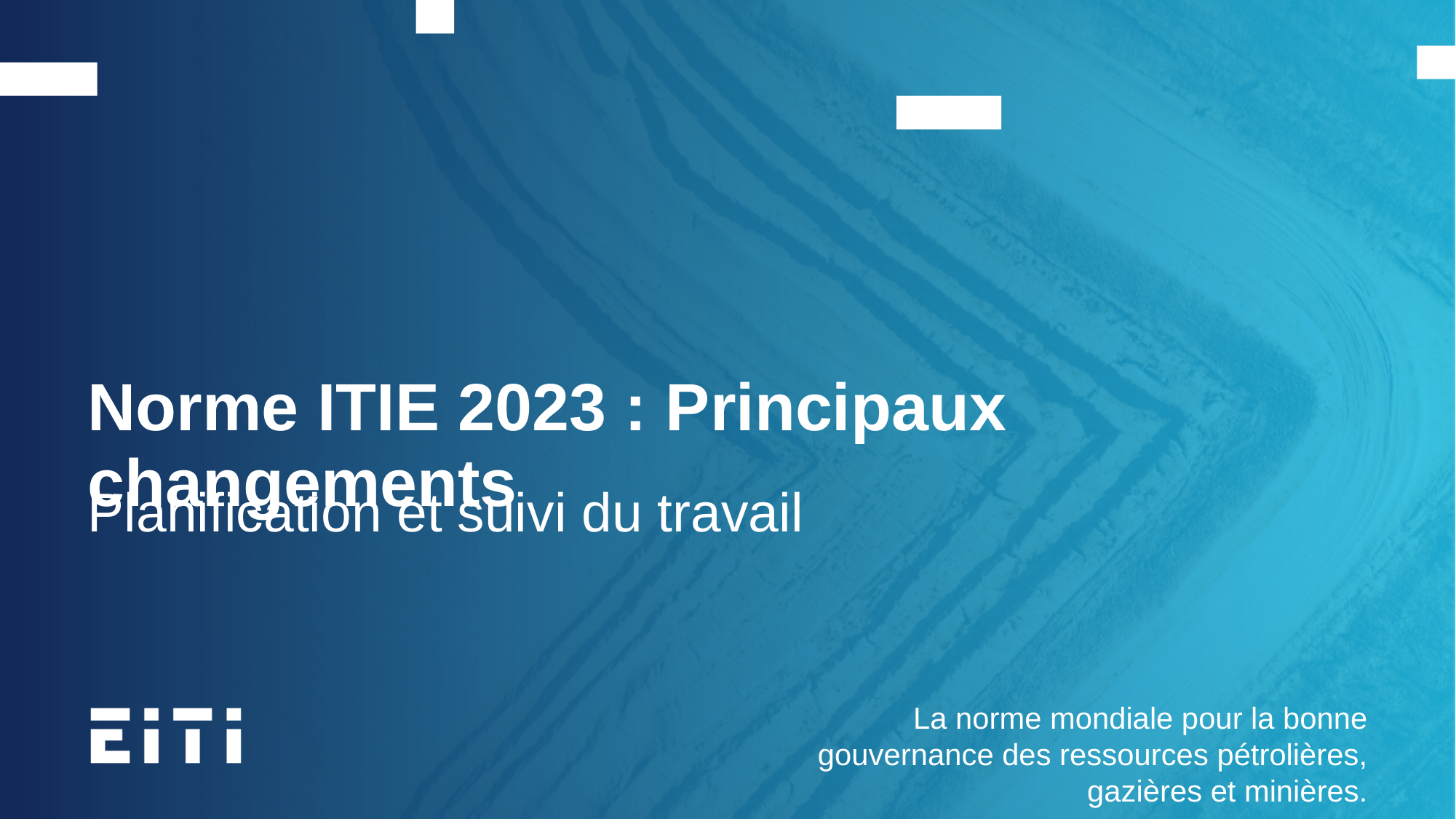

Norme ITIE 2023 : Principaux changements
Planification et suivi du travail